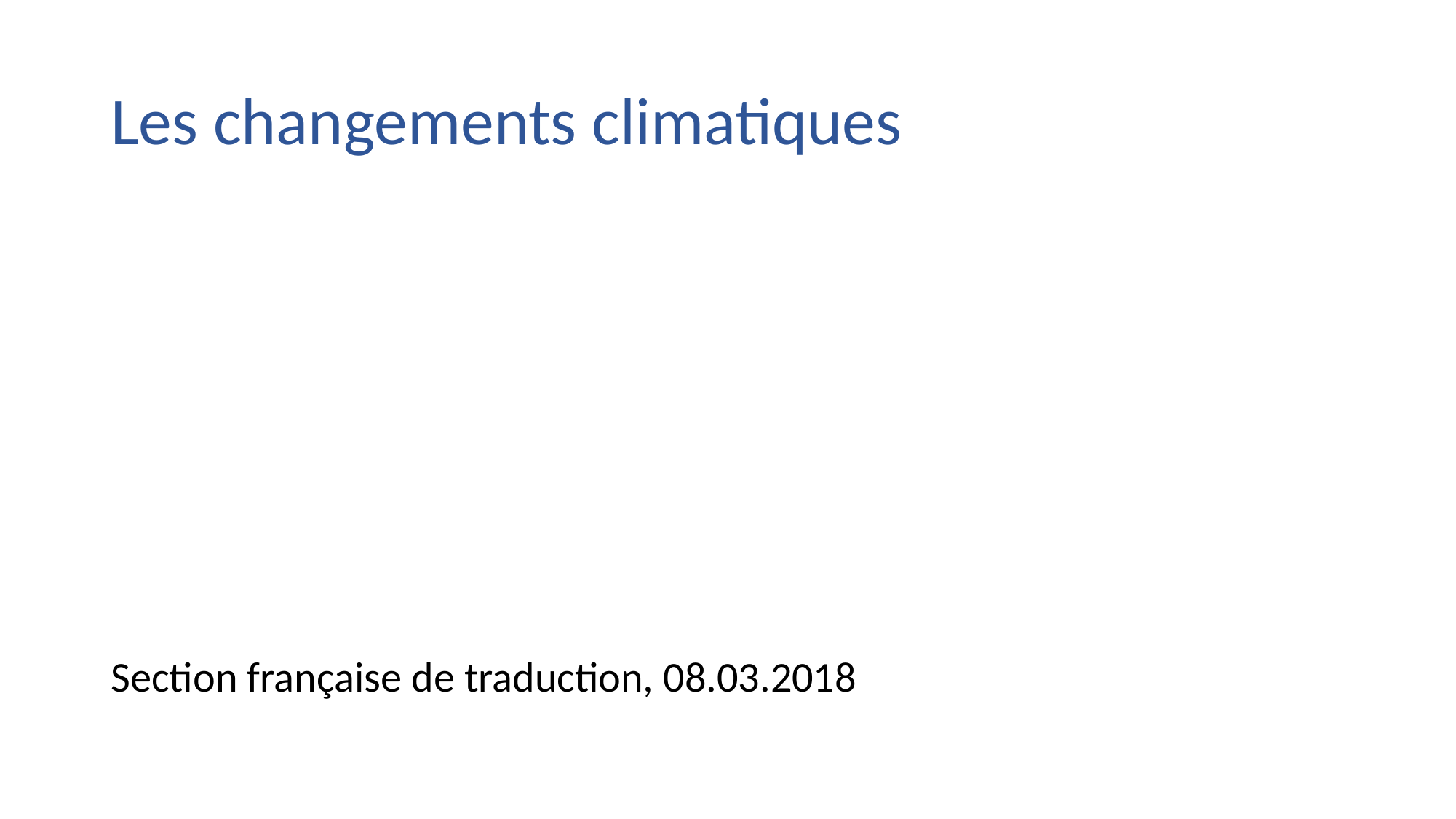

# Les changements climatiques

Section française de traduction, 08.03.2018